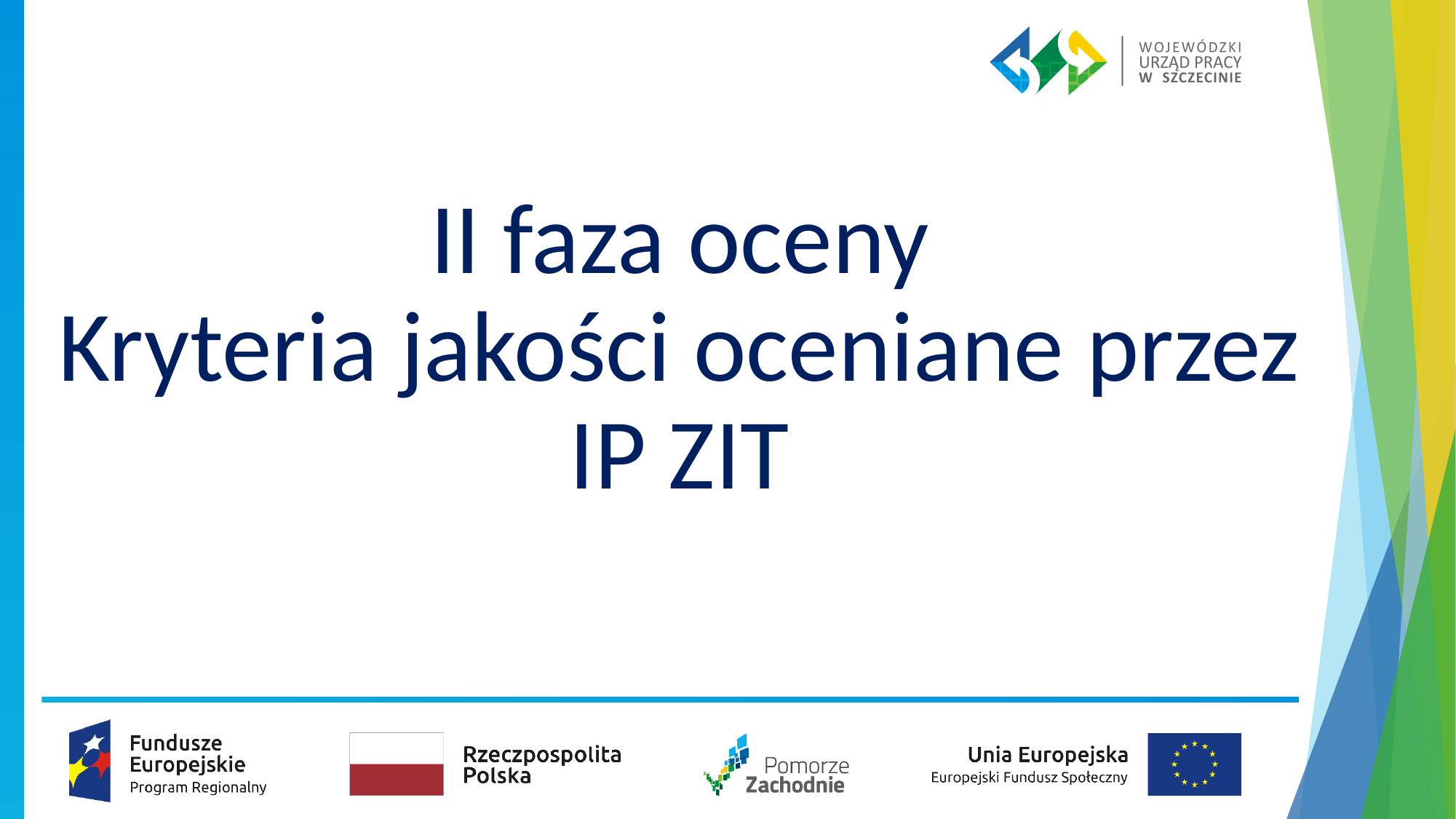

II faza oceny
Kryteria jakości oceniane przez IP ZIT